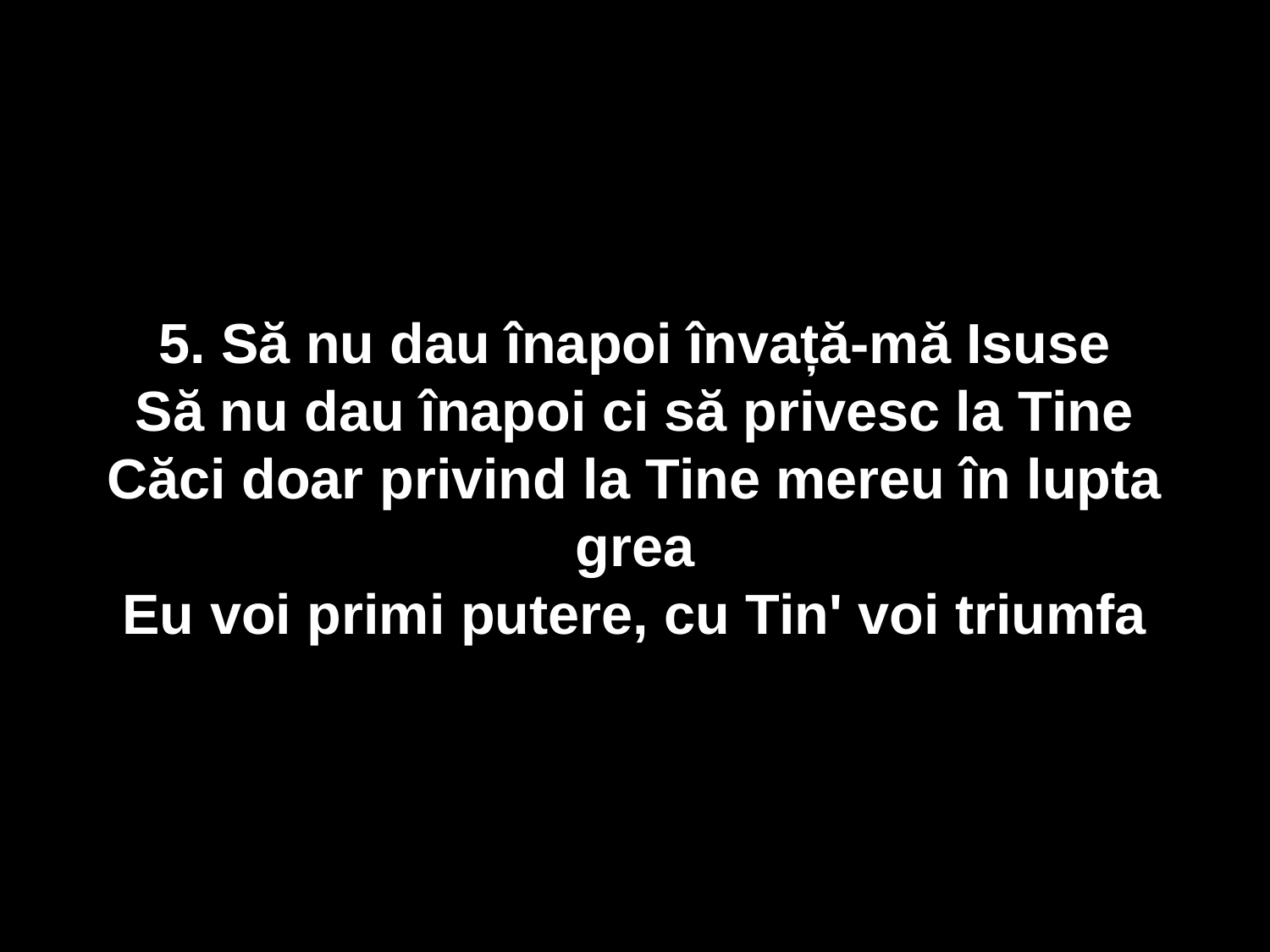

5. Să nu dau înapoi învață-mă Isuse
Să nu dau înapoi ci să privesc la Tine
Căci doar privind la Tine mereu în lupta grea
Eu voi primi putere, cu Tin' voi triumfa